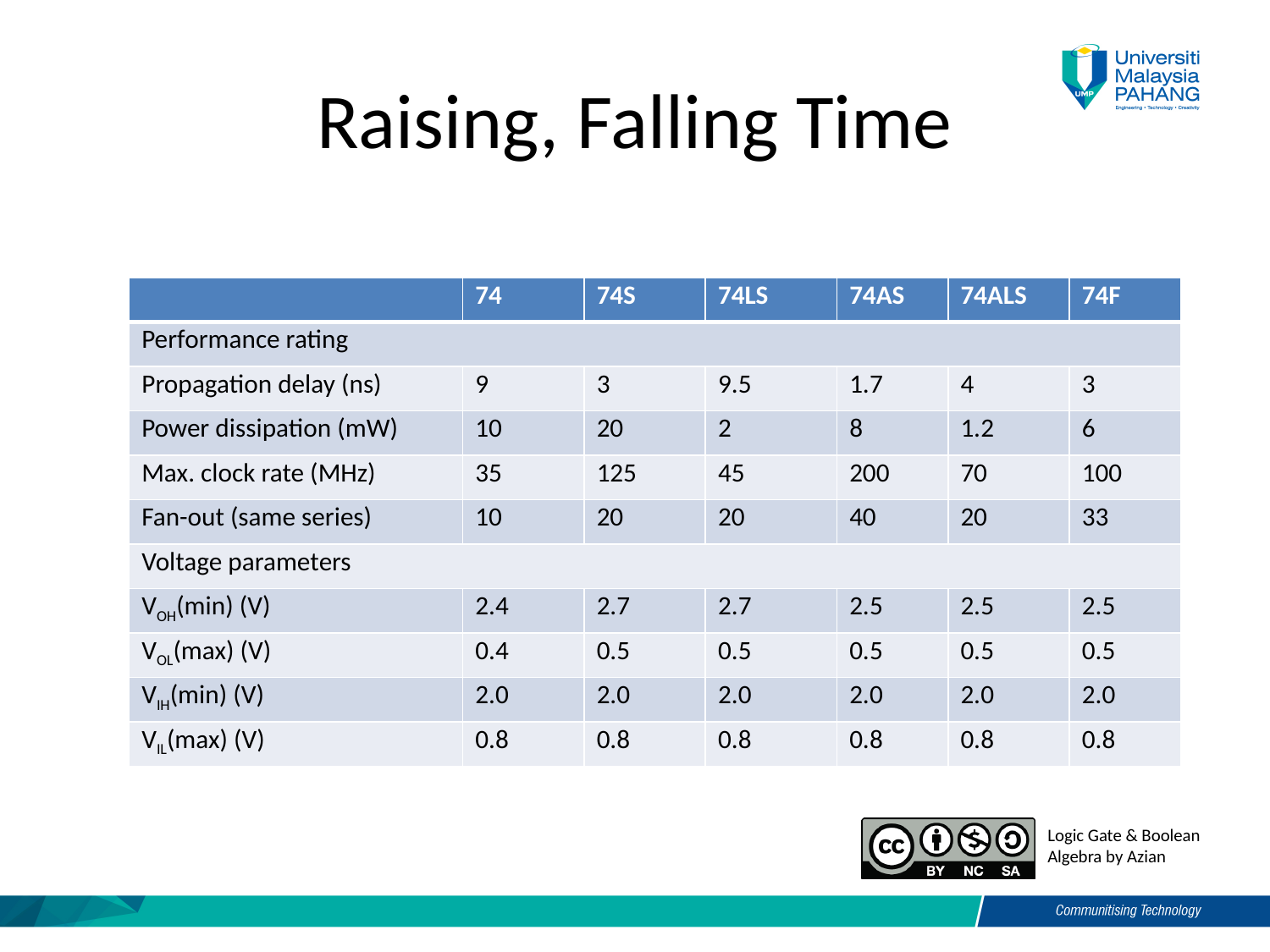

# Raising, Falling Time
|  | 74 | 74S | 74LS | 74AS | 74ALS | 74F |
| --- | --- | --- | --- | --- | --- | --- |
| Performance rating |  |  |  |  |  |  |
| Propagation delay (ns) | 9 | 3 | 9.5 | 1.7 | 4 | 3 |
| Power dissipation (mW) | 10 | 20 | 2 | 8 | 1.2 | 6 |
| Max. clock rate (MHz) | 35 | 125 | 45 | 200 | 70 | 100 |
| Fan-out (same series) | 10 | 20 | 20 | 40 | 20 | 33 |
| Voltage parameters |  |  |  |  |  |  |
| VOH(min) (V) | 2.4 | 2.7 | 2.7 | 2.5 | 2.5 | 2.5 |
| VOL(max) (V) | 0.4 | 0.5 | 0.5 | 0.5 | 0.5 | 0.5 |
| VIH(min) (V) | 2.0 | 2.0 | 2.0 | 2.0 | 2.0 | 2.0 |
| VIL(max) (V) | 0.8 | 0.8 | 0.8 | 0.8 | 0.8 | 0.8 |